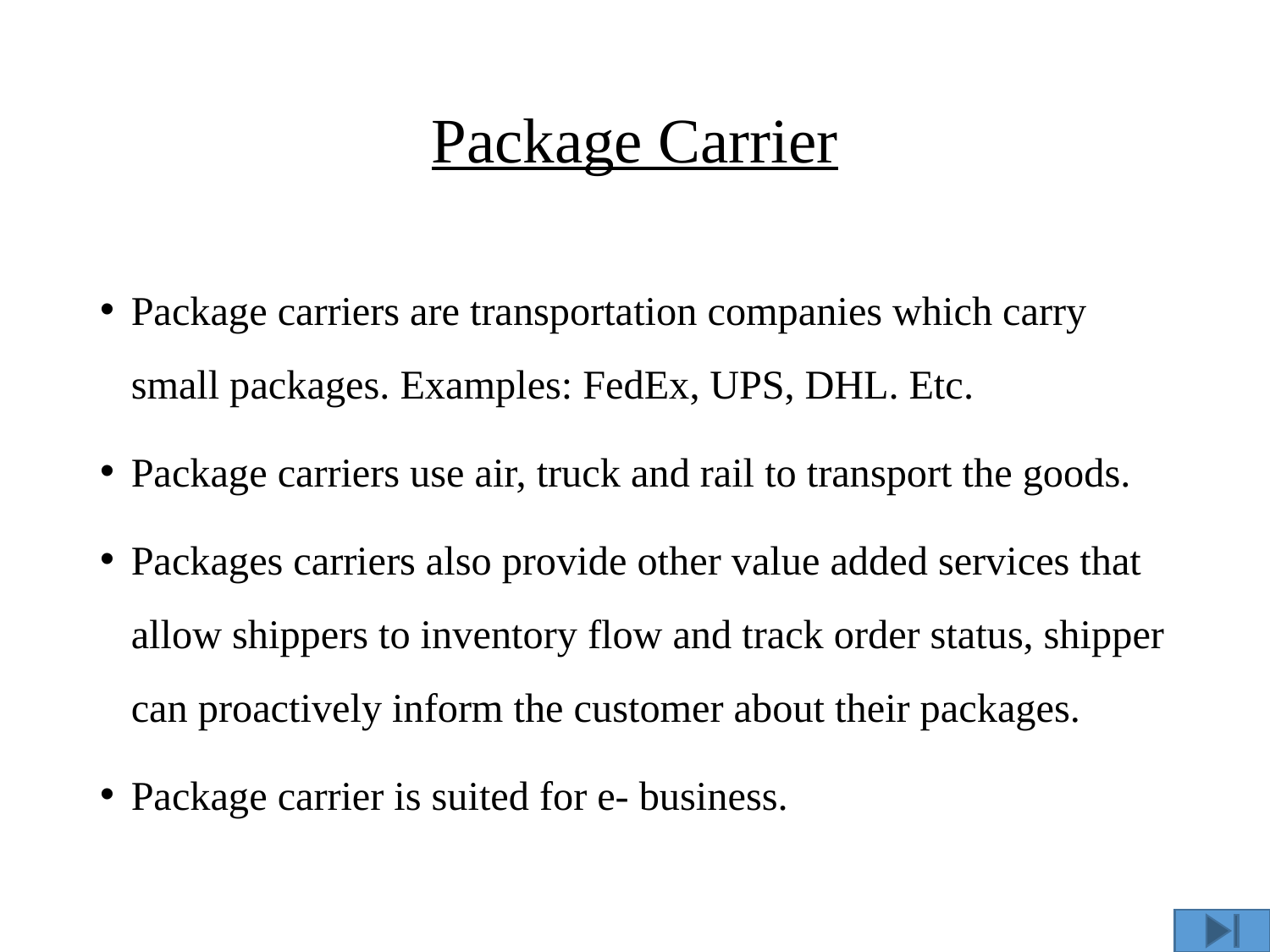

# Package Carrier
Package carriers are transportation companies which carry small packages. Examples: FedEx, UPS, DHL. Etc.
Package carriers use air, truck and rail to transport the goods.
Packages carriers also provide other value added services that allow shippers to inventory flow and track order status, shipper can proactively inform the customer about their packages.
Package carrier is suited for e- business.